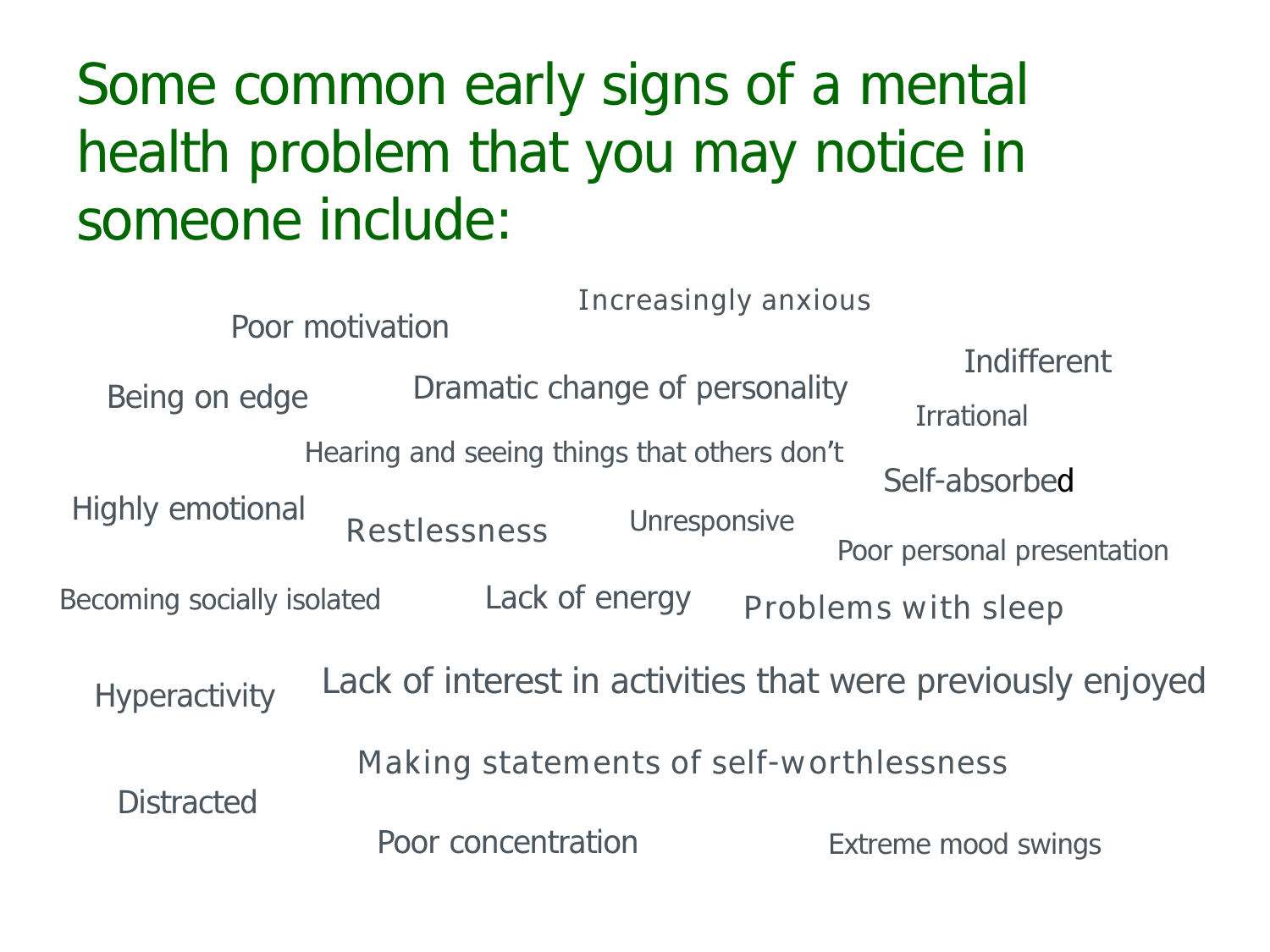

# Some common early signs of a mental health problem that you may notice in someone include:
Increasingly anxious
Poor motivation
Indifferent
Dramatic change of personality
Being on edge
Irrational
Hearing and seeing things that others don’t
Self-absorbed
Highly emotional
Unresponsive
Restlessness
Poor personal presentation
Lack of energy
Becoming socially isolated
Problems with sleep
Lack of interest in activities that were previously enjoyed
Hyperactivity
Making statements of self-worthlessness
Distracted
Poor concentration
Extreme mood swings